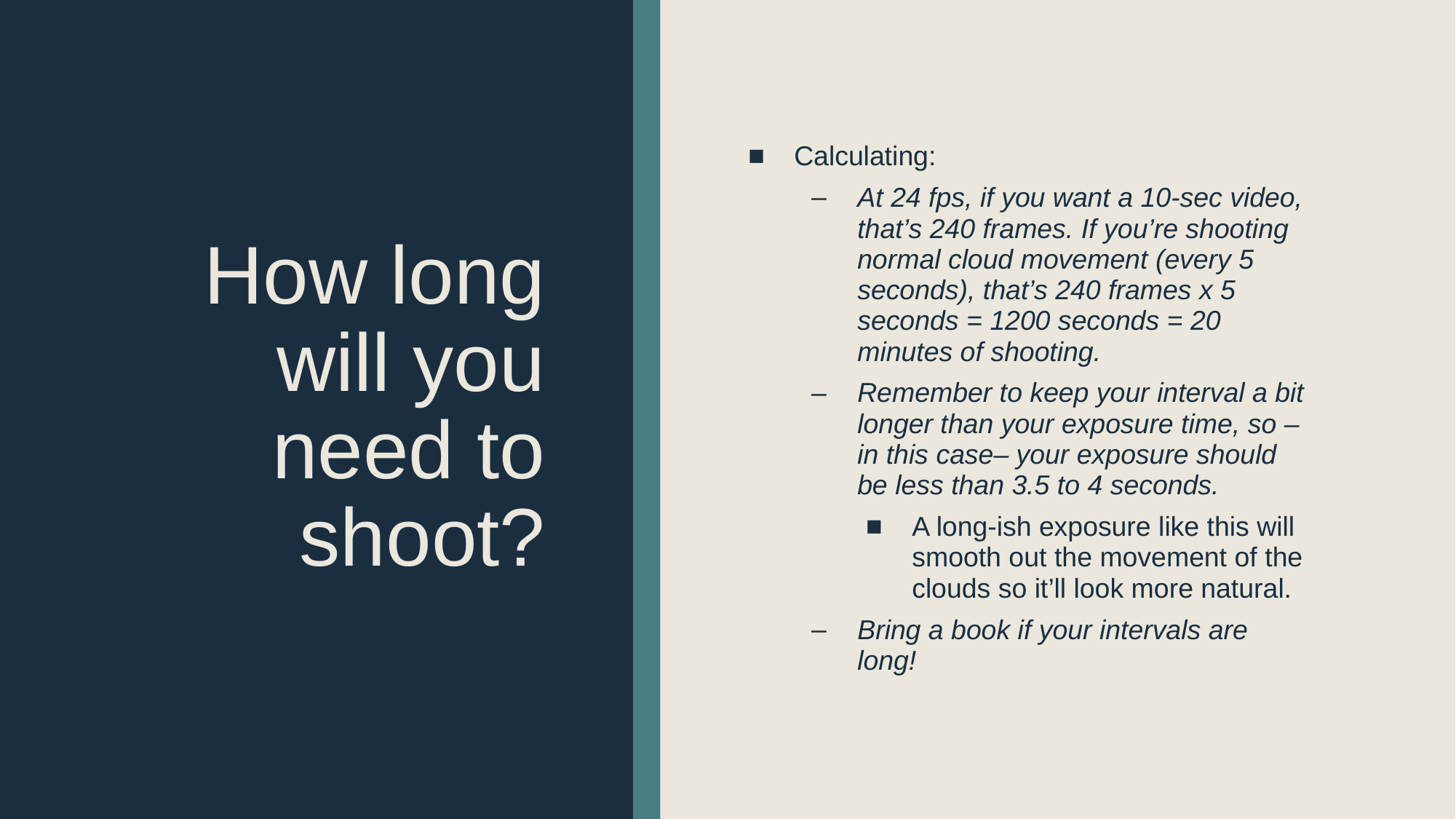

# How long will you need to shoot?
Calculating:
At 24 fps, if you want a 10-sec video, that’s 240 frames. If you’re shooting normal cloud movement (every 5 seconds), that’s 240 frames x 5 seconds = 1200 seconds = 20 minutes of shooting.
Remember to keep your interval a bit longer than your exposure time, so –in this case– your exposure should be less than 3.5 to 4 seconds.
A long-ish exposure like this will smooth out the movement of the clouds so it’ll look more natural.
Bring a book if your intervals are long!